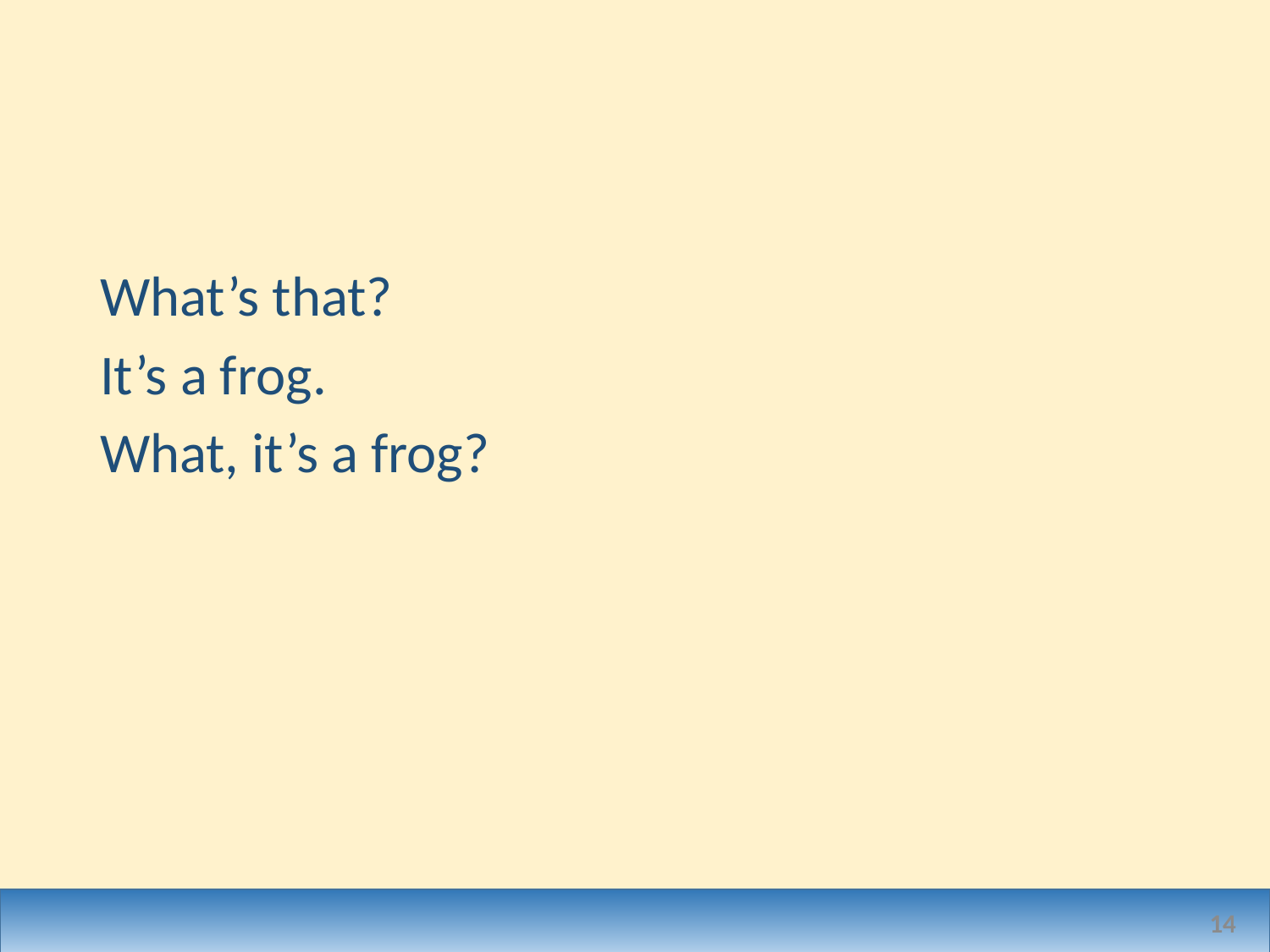

#
What’s that?
It’s a frog.
What, it’s a frog?
14